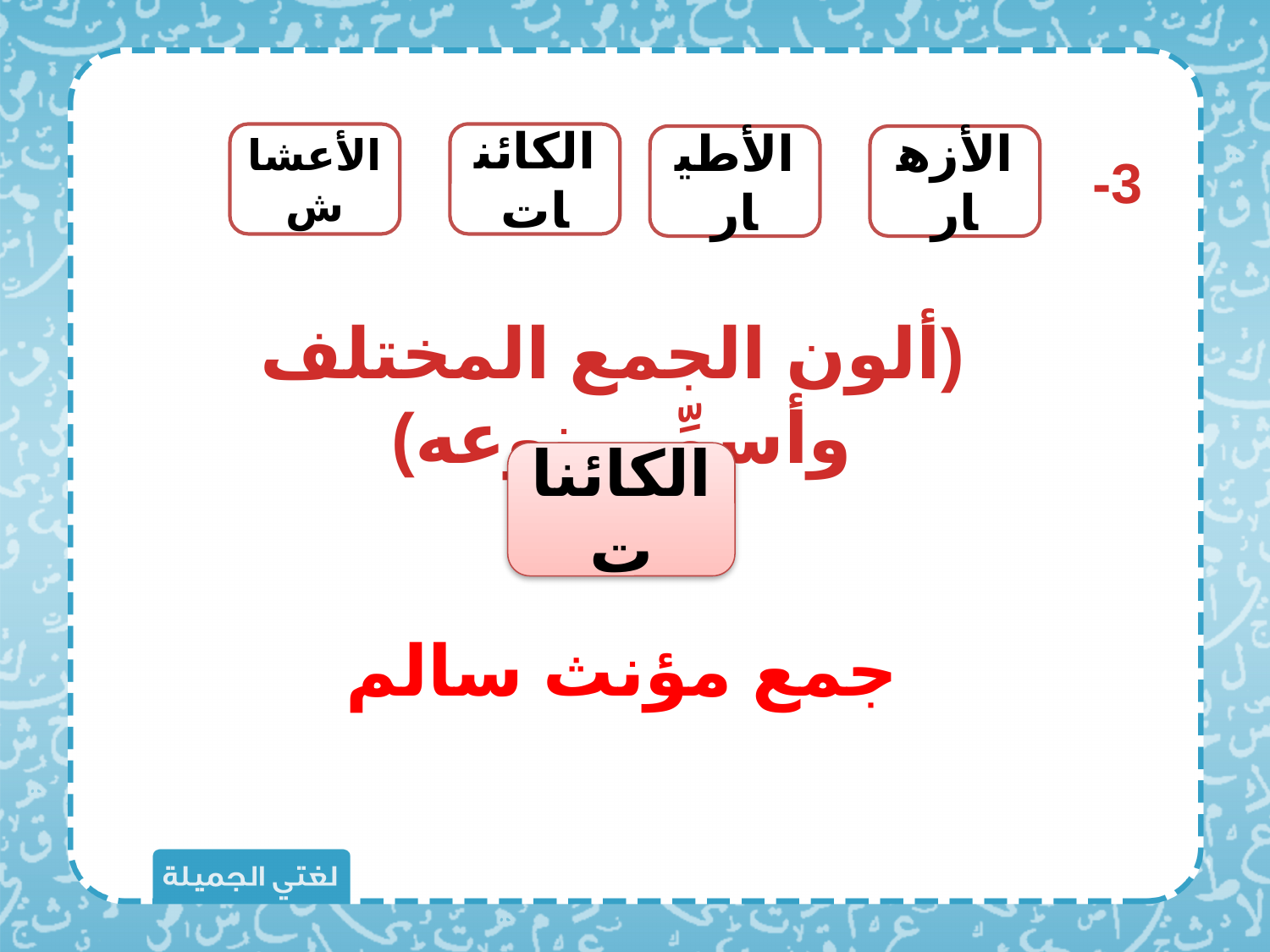

الأعشاش
الكائنات
الأطيار
الأزهار
3-
(ألون الجمع المختلف وأسمِّي نوعه)
الكائنات
جمع مؤنث سالم